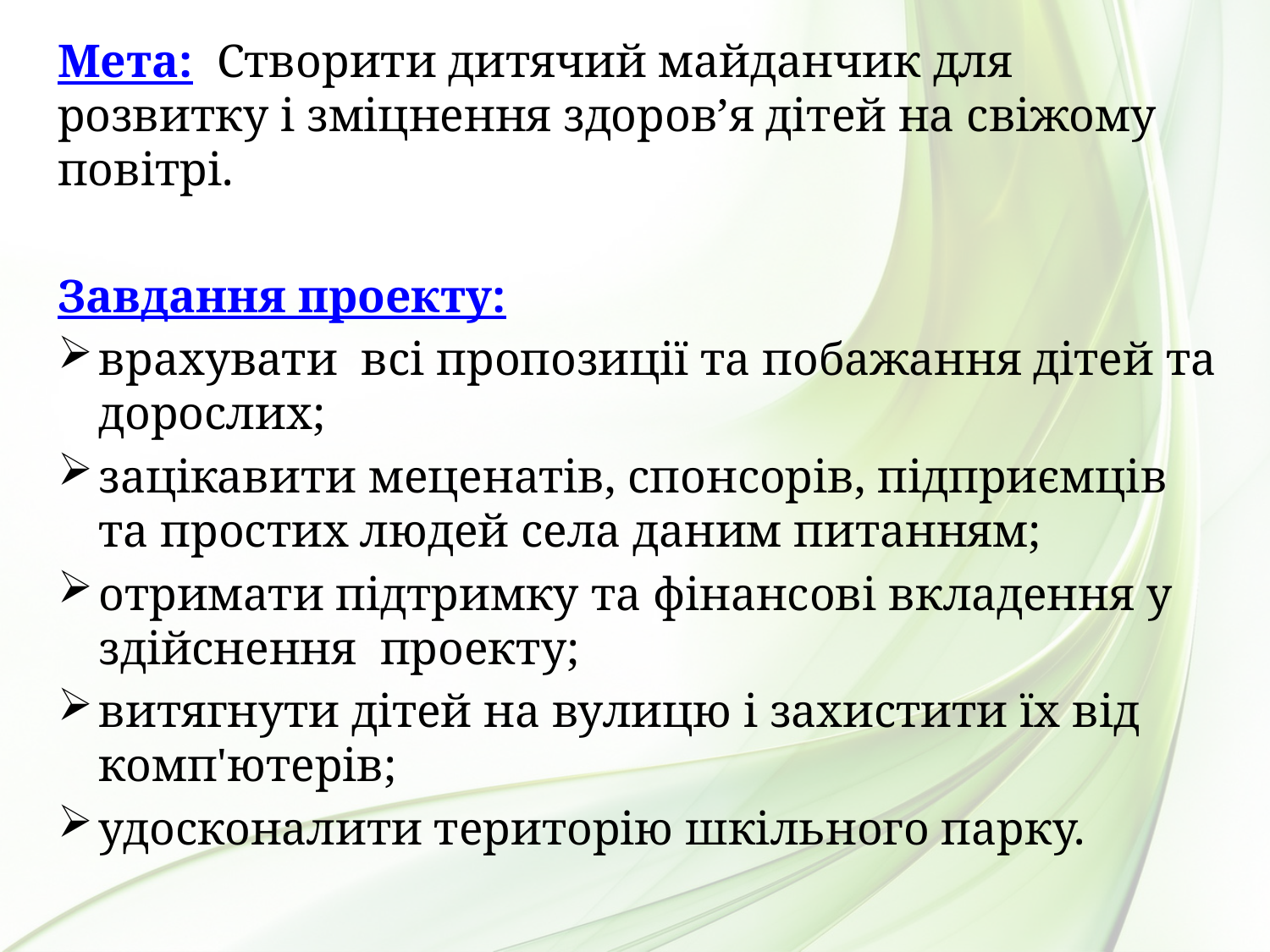

Мета:  Створити дитячий майданчик для розвитку і зміцнення здоров’я дітей на свіжому повітрі.

Завдання проекту:
врахувати  всі пропозиції та побажання дітей та дорослих;
зацікавити меценатів, спонсорів, підприємців та простих людей села даним питанням;
отримати підтримку та фінансові вкладення у здійснення  проекту;
витягнути дітей на вулицю і захистити їх від комп'ютерів;
удосконалити територію шкільного парку.